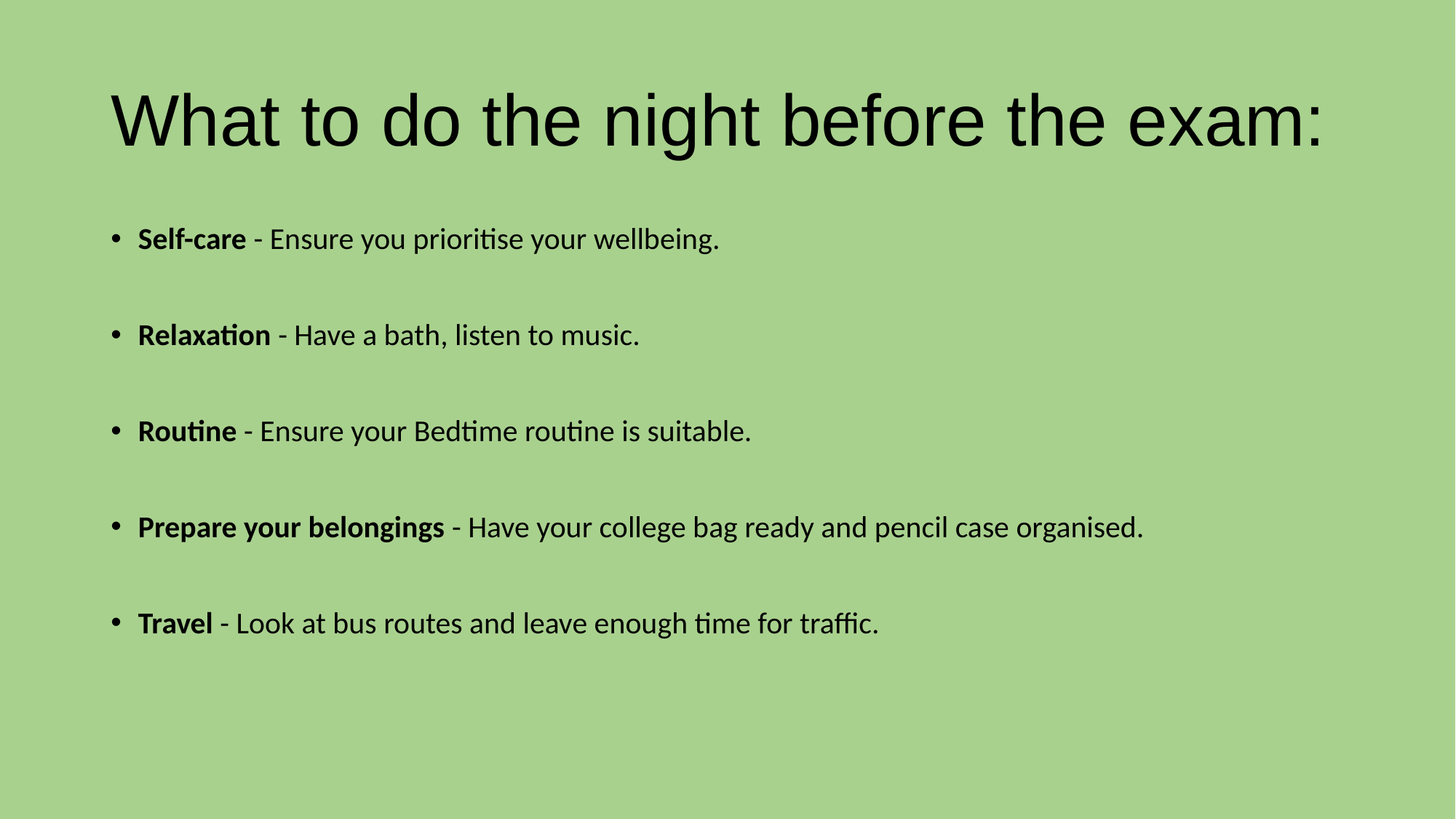

# What to do the night before the exam:
Self-care - Ensure you prioritise your wellbeing.

Relaxation - Have a bath, listen to music.

Routine - Ensure your Bedtime routine is suitable.

Prepare your belongings - Have your college bag ready and pencil case organised.

Travel - Look at bus routes and leave enough time for traffic.